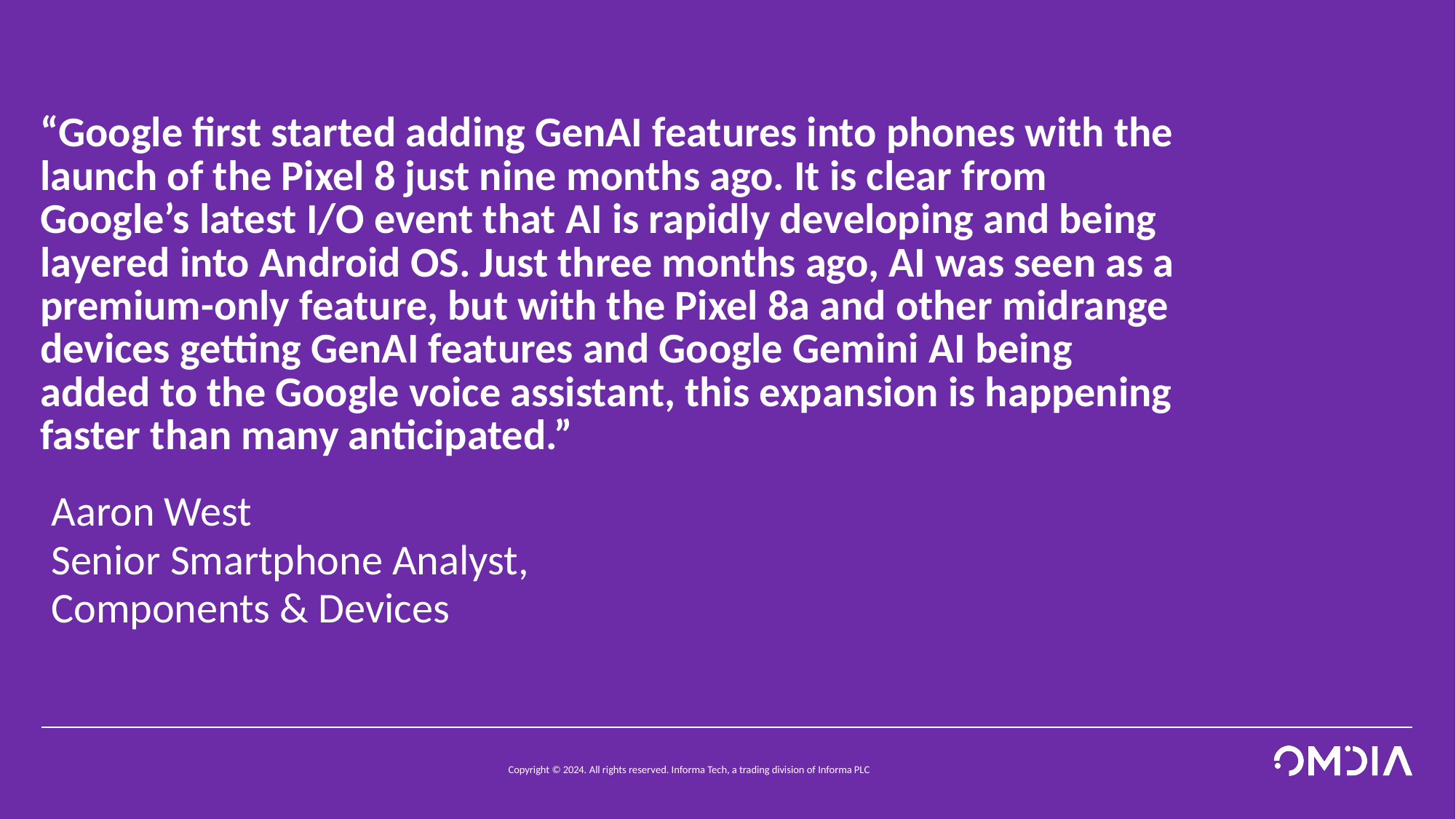

# “Google first started adding GenAI features into phones with the launch of the Pixel 8 just nine months ago. It is clear from Google’s latest I/O event that AI is rapidly developing and being layered into Android OS. Just three months ago, AI was seen as a premium-only feature, but with the Pixel 8a and other midrange devices getting GenAI features and Google Gemini AI being added to the Google voice assistant, this expansion is happening faster than many anticipated.”
Aaron West
Senior Smartphone Analyst, Components & Devices